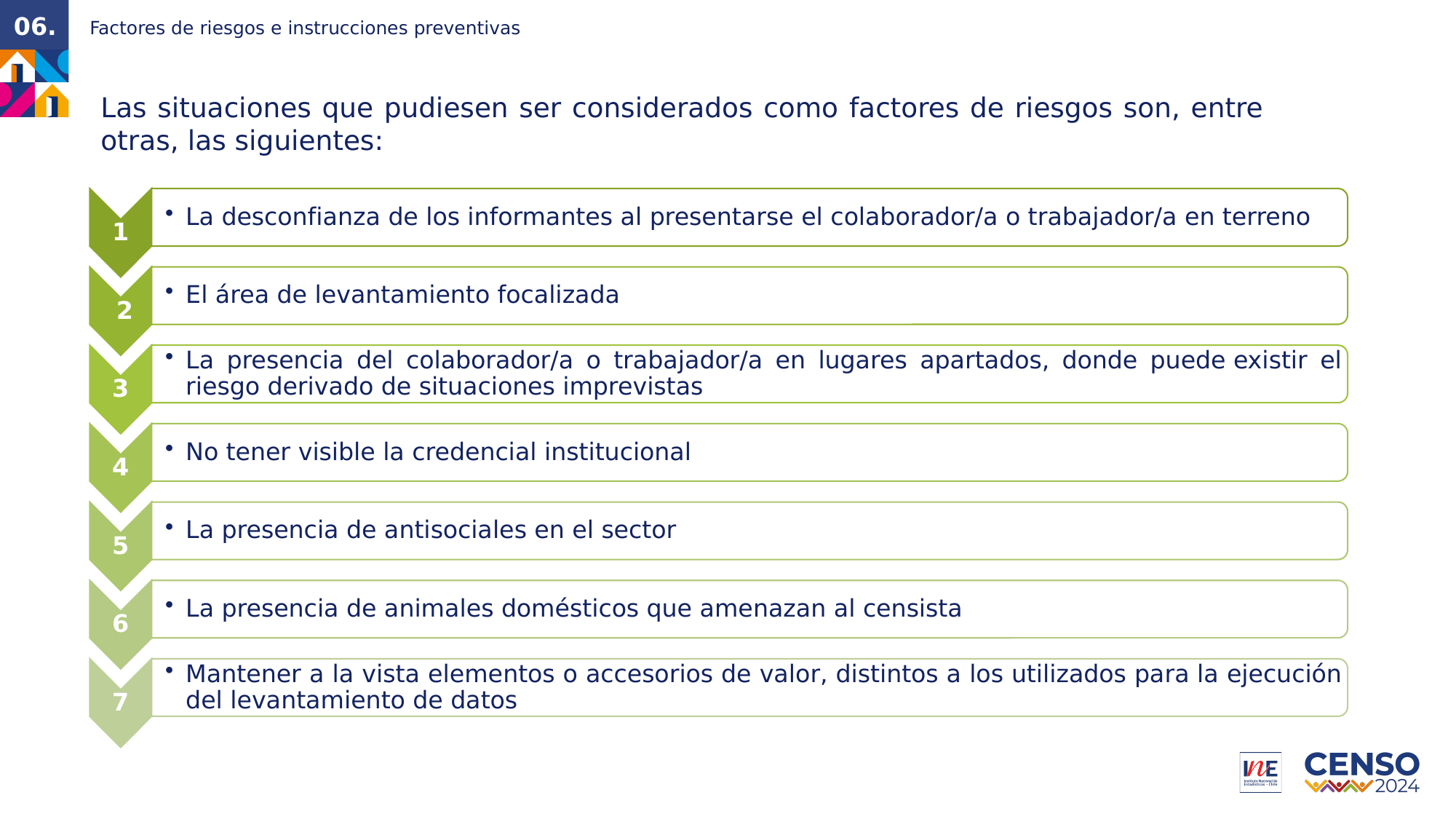

Factores de riesgos e instrucciones preventivas
06.
Las situaciones que pudiesen ser considerados como factores de riesgos son, entre otras, las siguientes:
1
La desconfianza de los informantes al presentarse el colaborador/a o trabajador/a en terreno
 2
El área de levantamiento focalizada
3
La presencia del colaborador/a o trabajador/a en lugares apartados, donde puede existir el riesgo derivado de situaciones imprevistas
4
No tener visible la credencial institucional
5
La presencia de antisociales en el sector
6
La presencia de animales domésticos que amenazan al censista
7
Mantener a la vista elementos o accesorios de valor, distintos a los utilizados para la ejecución del levantamiento de datos